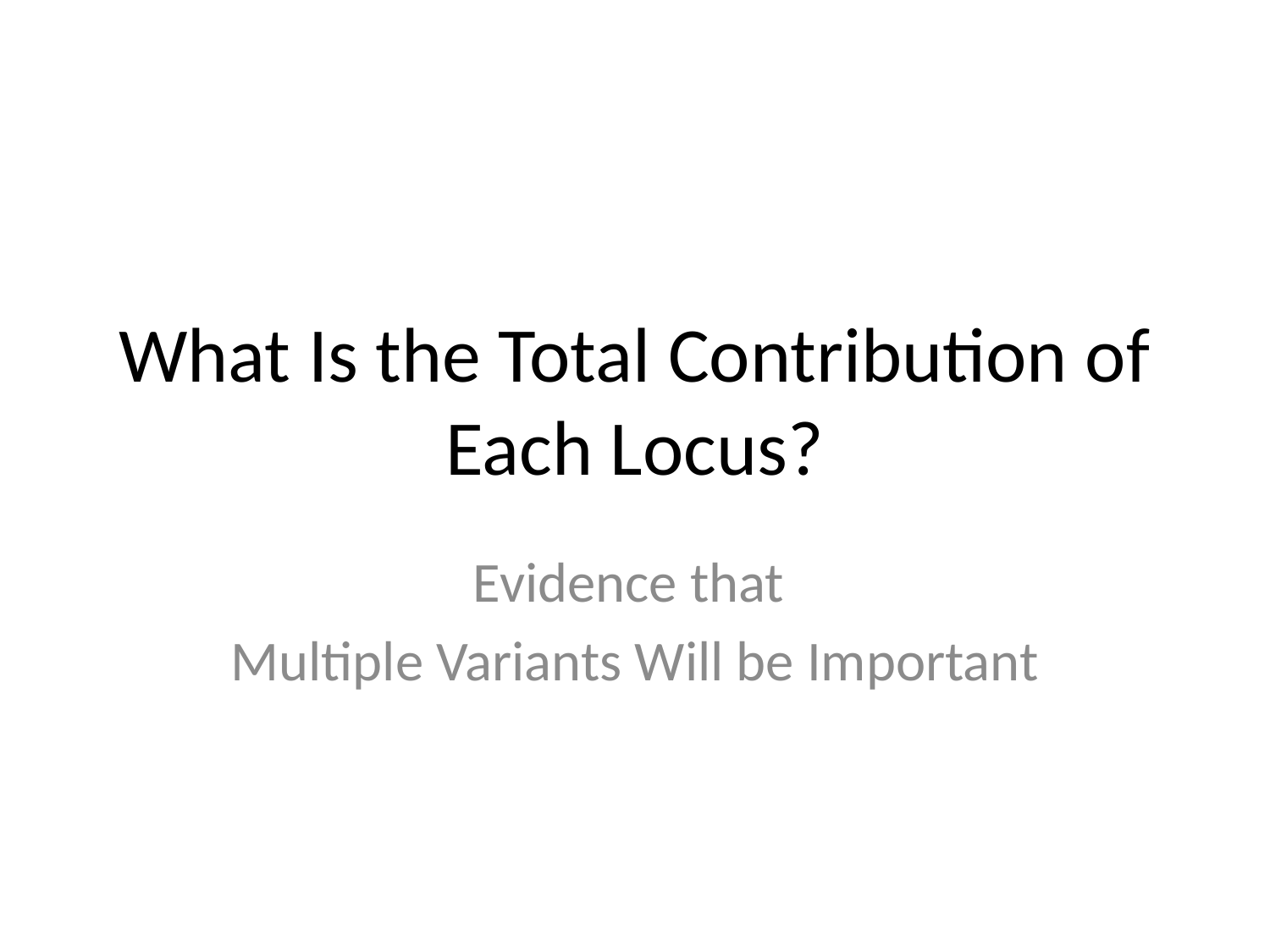

# What Is the Total Contribution of Each Locus?
Evidence that
Multiple Variants Will be Important